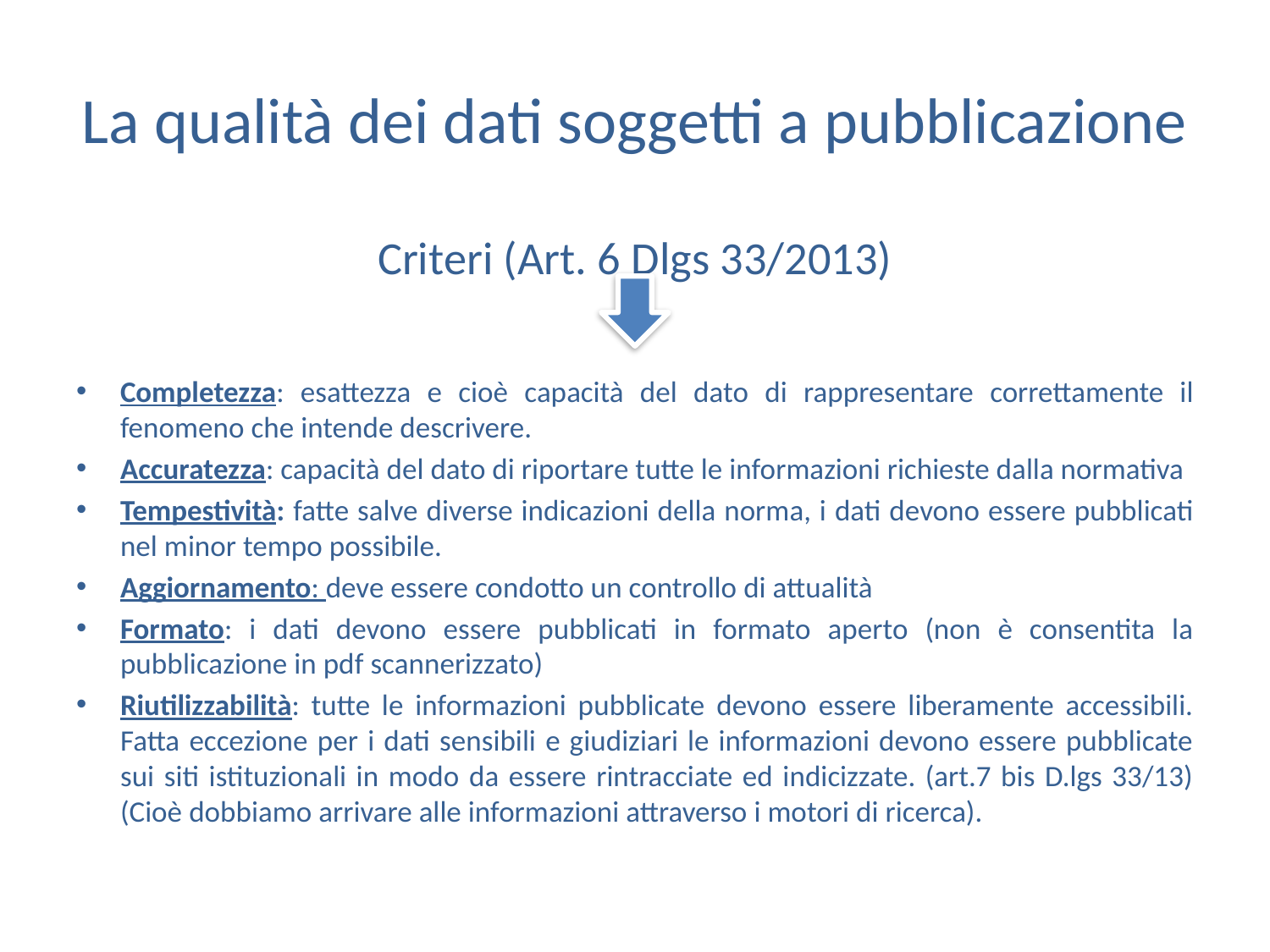

# La qualità dei dati soggetti a pubblicazione
Criteri (Art. 6 Dlgs 33/2013)

Completezza: esattezza e cioè capacità del dato di rappresentare correttamente il fenomeno che intende descrivere.
Accuratezza: capacità del dato di riportare tutte le informazioni richieste dalla normativa
Tempestività: fatte salve diverse indicazioni della norma, i dati devono essere pubblicati nel minor tempo possibile.
Aggiornamento: deve essere condotto un controllo di attualità
Formato: i dati devono essere pubblicati in formato aperto (non è consentita la pubblicazione in pdf scannerizzato)
Riutilizzabilità: tutte le informazioni pubblicate devono essere liberamente accessibili. Fatta eccezione per i dati sensibili e giudiziari le informazioni devono essere pubblicate sui siti istituzionali in modo da essere rintracciate ed indicizzate. (art.7 bis D.lgs 33/13) (Cioè dobbiamo arrivare alle informazioni attraverso i motori di ricerca).